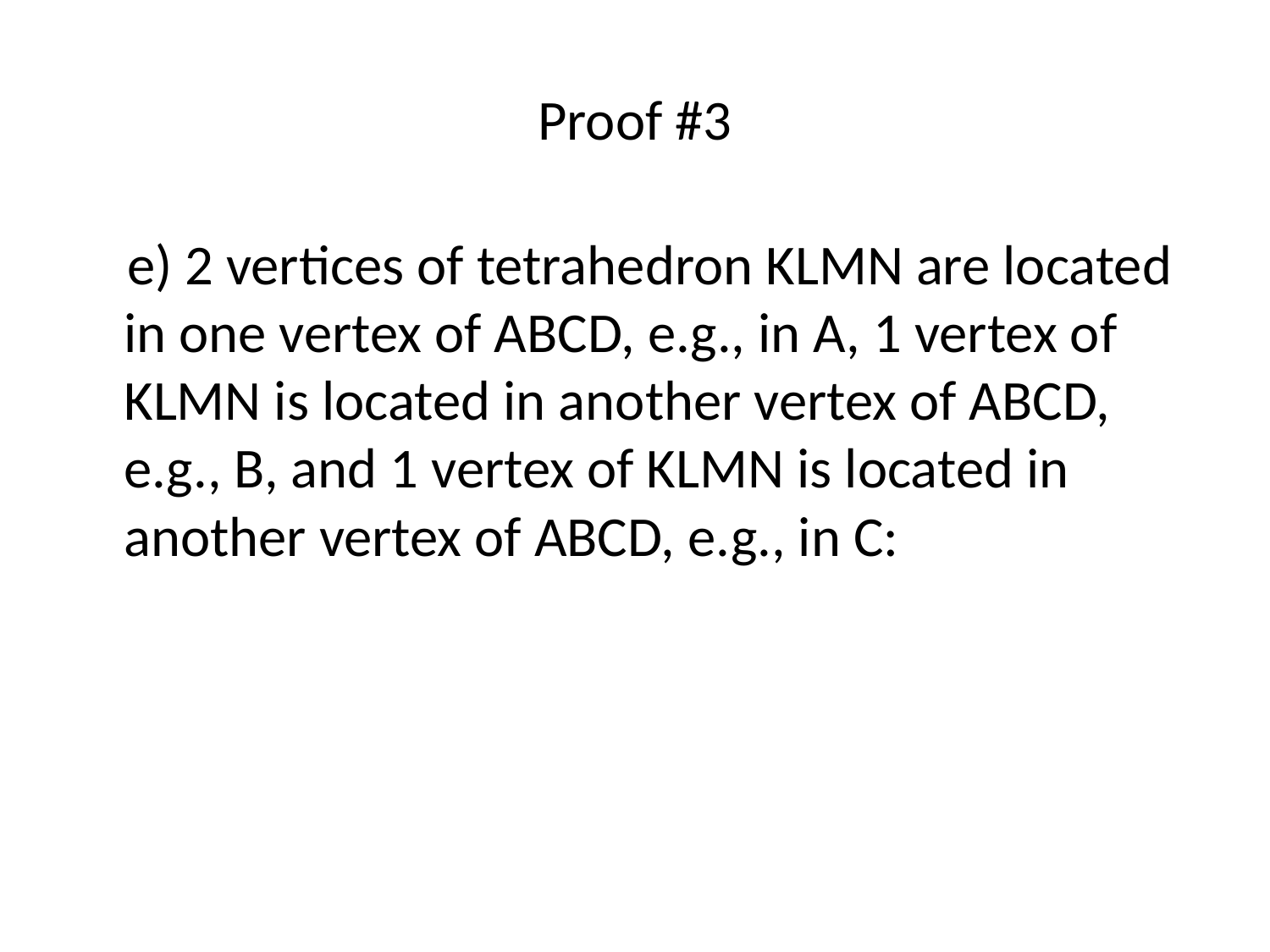

# Proof #3

    e) 2 vertices of tetrahedron KLMN are located in one vertex of ABCD, e.g., in A, 1 vertex of KLMN is located in another vertex of ABCD, e.g., B, and 1 vertex of KLMN is located in another vertex of ABCD, e.g., in C: